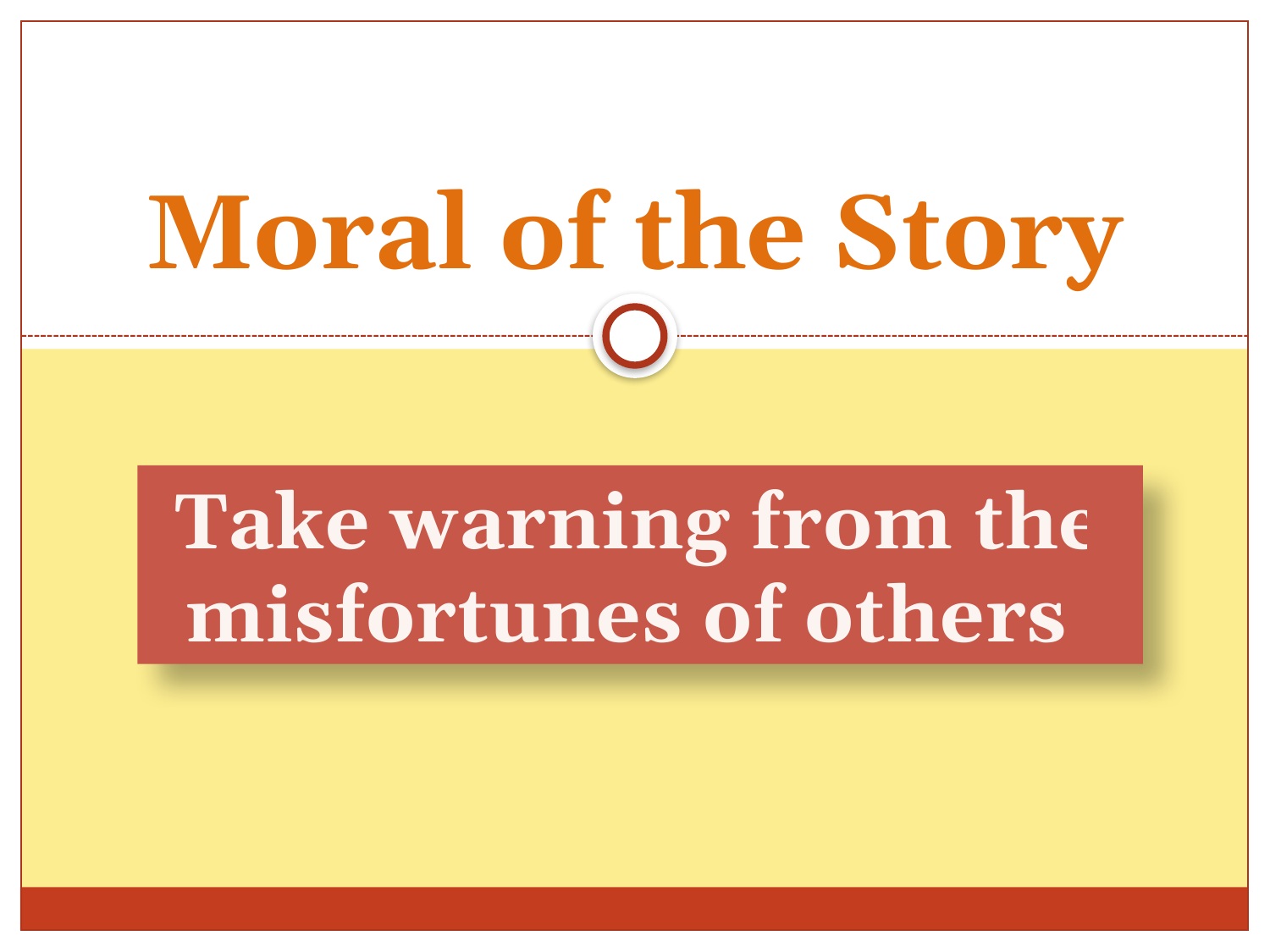

# Moral of the Story
Take warning from the misfortunes of others.